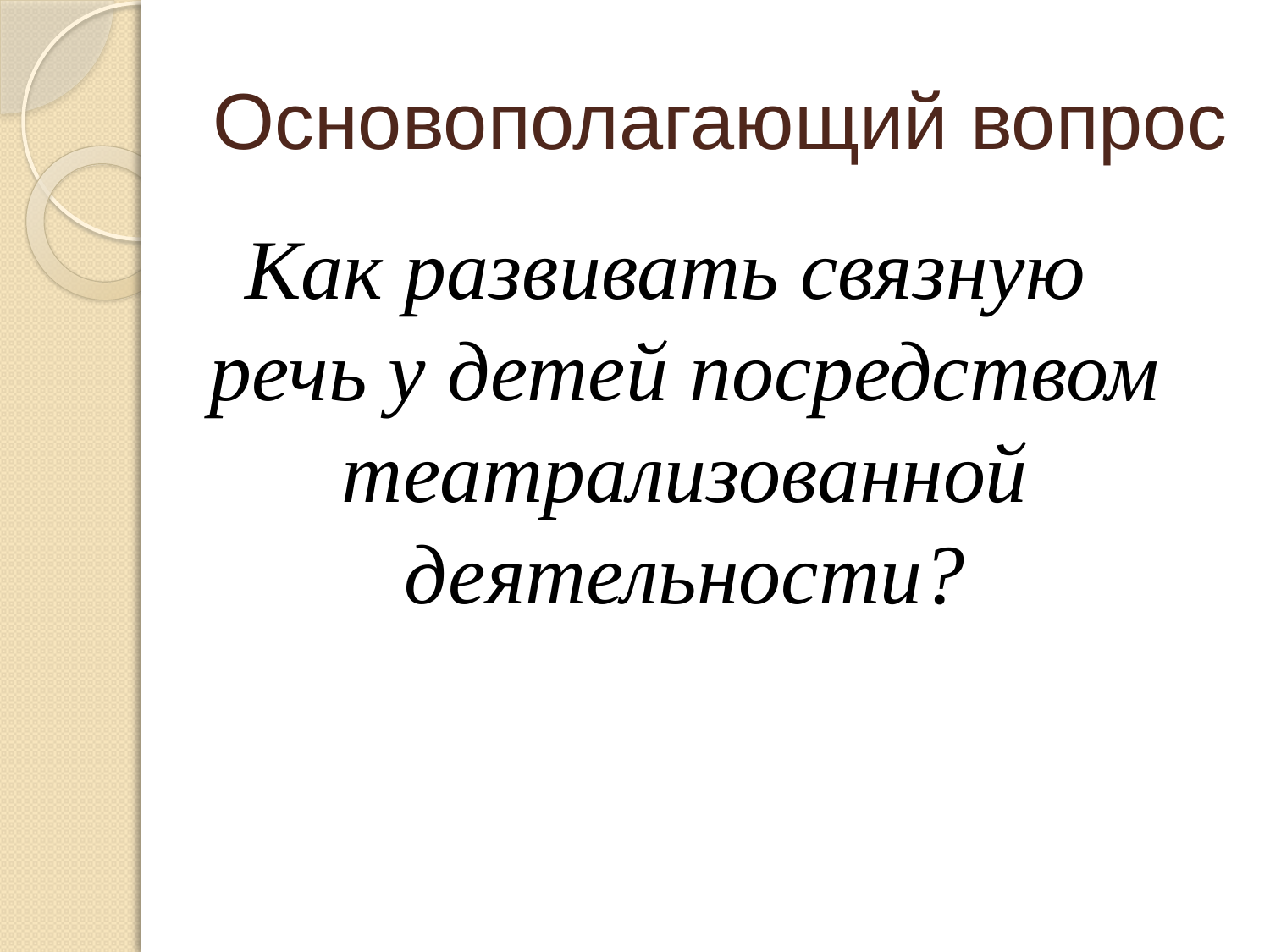

# Основополагающий вопрос
Как развивать связную речь у детей посредством театрализованной деятельности?